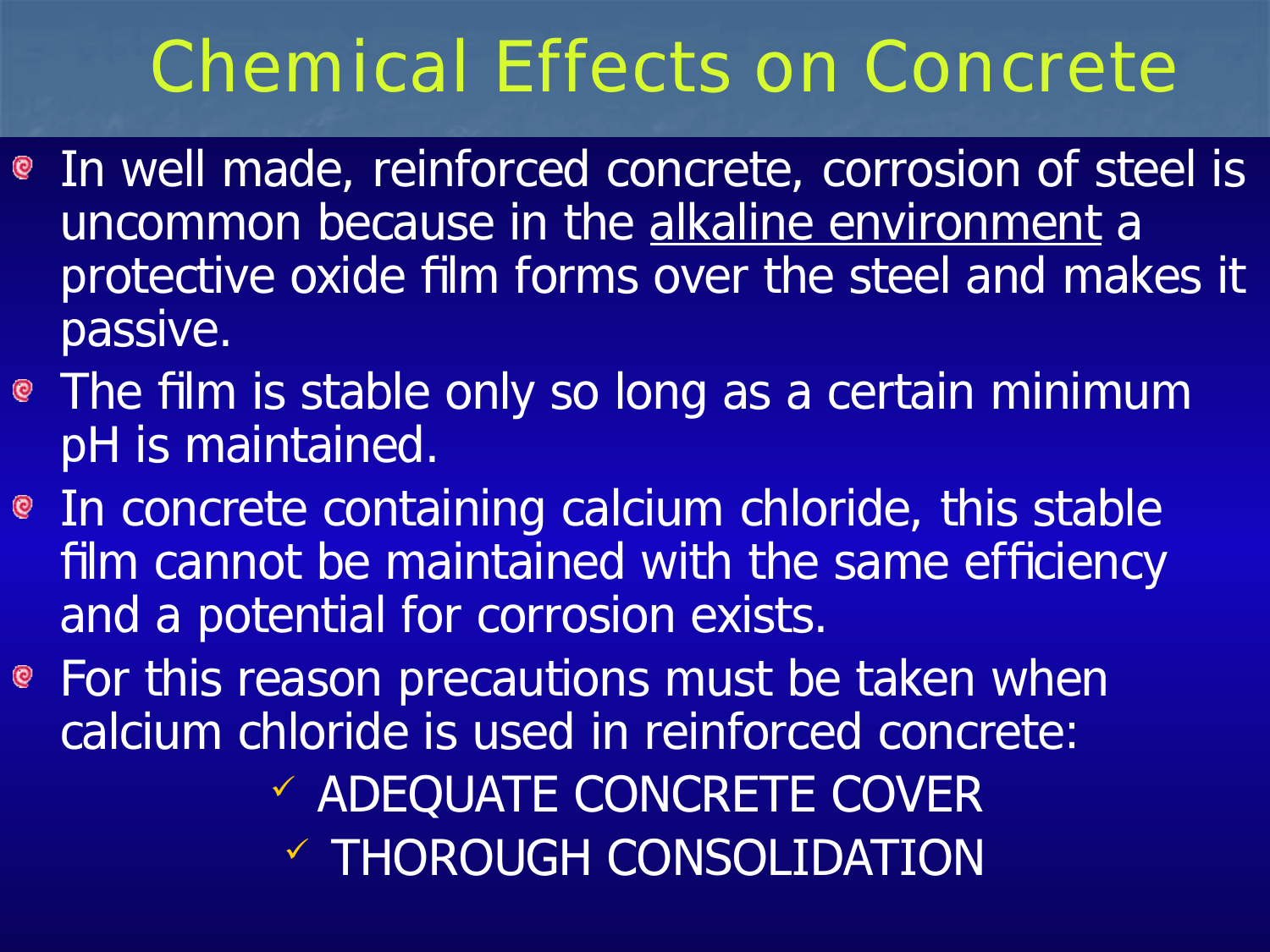

# Chemical Effects on Concrete
In well made, reinforced concrete, corrosion of steel is uncommon because in the alkaline environment a protective oxide film forms over the steel and makes it passive.
The film is stable only so long as a certain minimum pH is maintained.
In concrete containing calcium chloride, this stable film cannot be maintained with the same efficiency and a potential for corrosion exists.
For this reason precautions must be taken when calcium chloride is used in reinforced concrete:
ADEQUATE CONCRETE COVER
THOROUGH CONSOLIDATION
1/28/2014
41